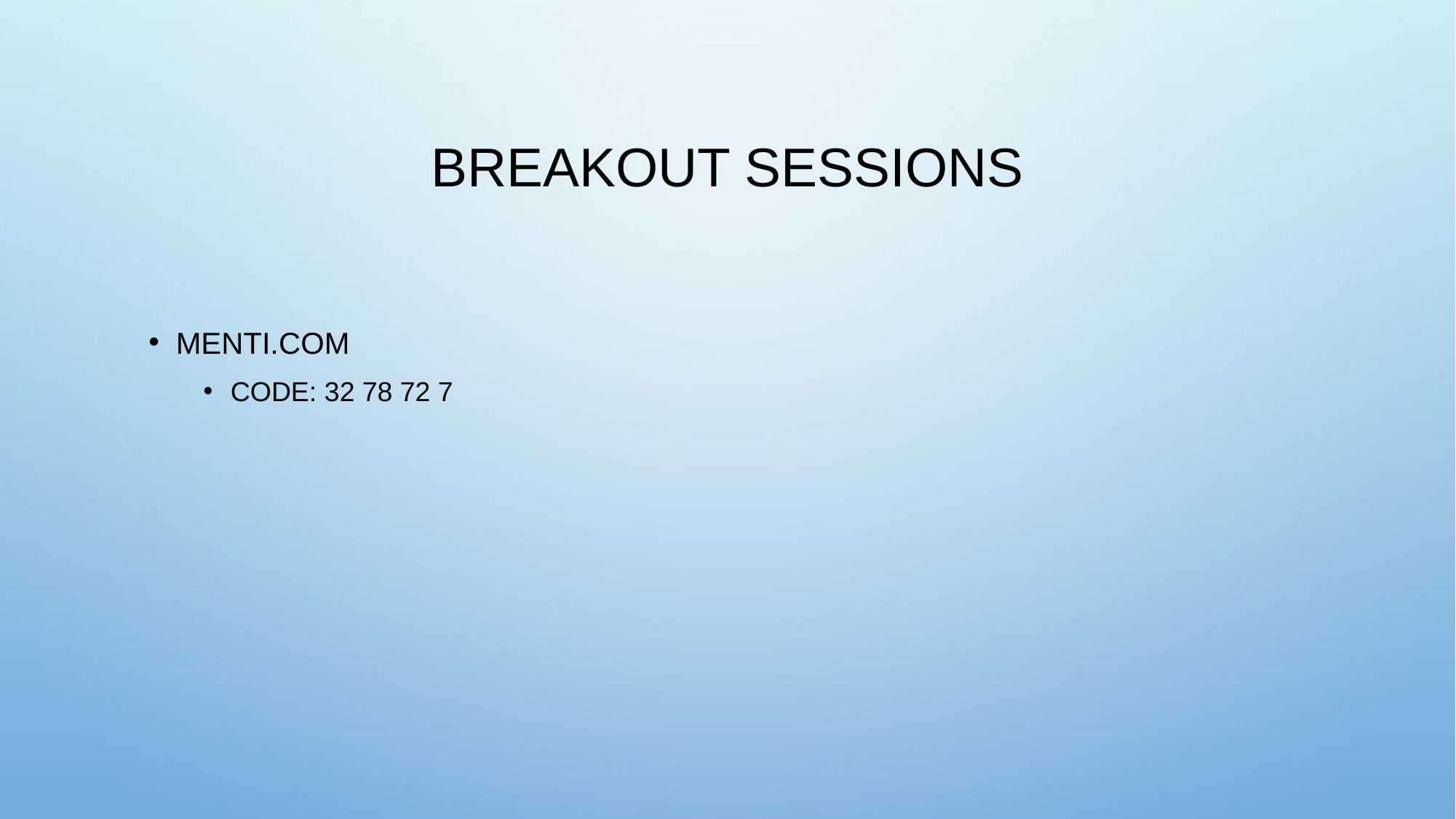

# Breakout Sessions
Menti.com
Code: 32 78 72 7